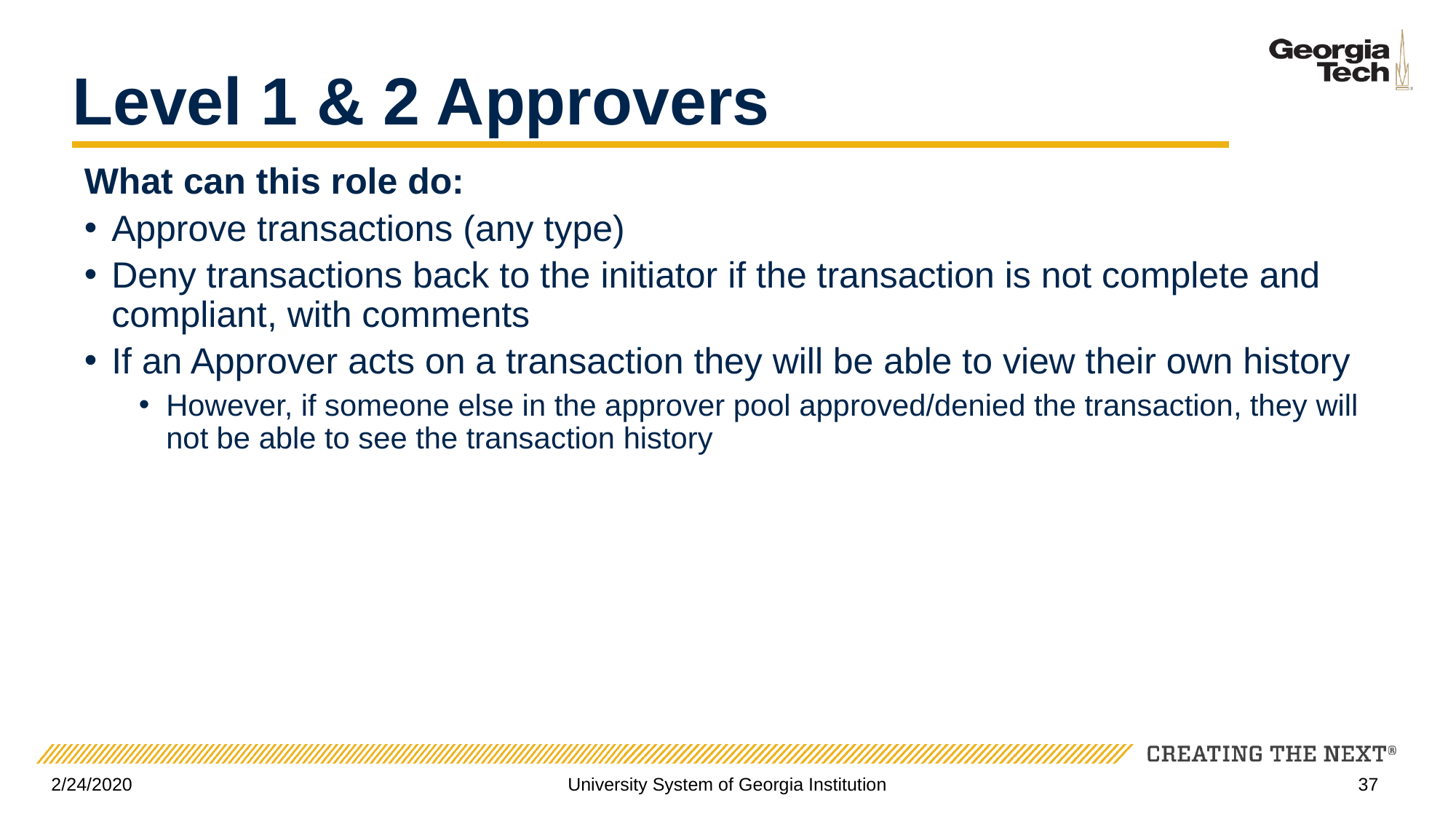

# Level 1 & 2 Approvers
What can this role do:
Approve transactions (any type)
Deny transactions back to the initiator if the transaction is not complete and compliant, with comments
If an Approver acts on a transaction they will be able to view their own history
However, if someone else in the approver pool approved/denied the transaction, they will not be able to see the transaction history

2/24/2020
University System of Georgia Institution
37